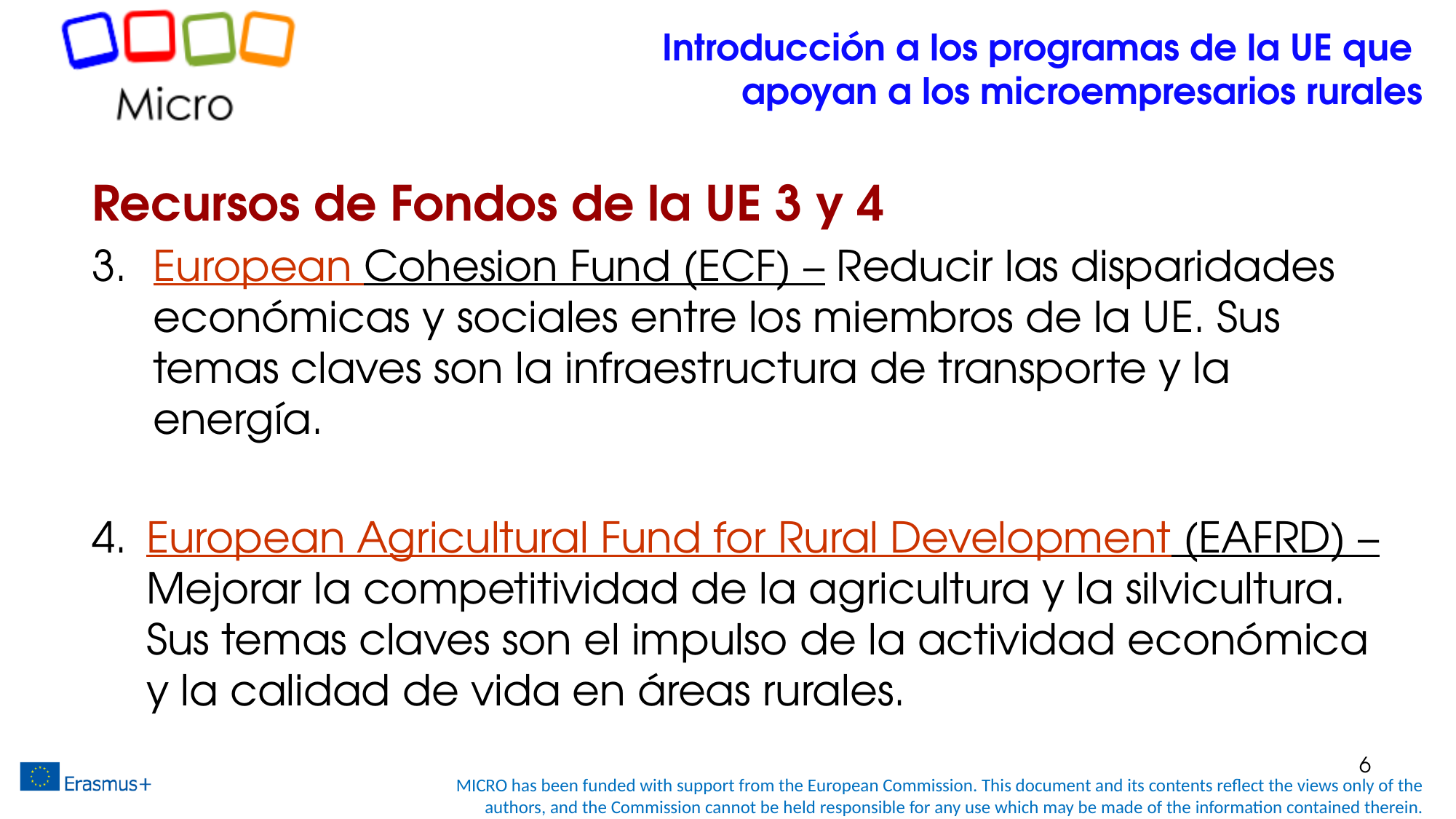

# Introducción a los programas de la UE que apoyan a los microempresarios rurales
Recursos de Fondos de la UE 3 y 4
European Cohesion Fund (ECF) – Reducir las disparidades económicas y sociales entre los miembros de la UE. Sus temas claves son la infraestructura de transporte y la energía.

European Agricultural Fund for Rural Development (EAFRD) – Mejorar la competitividad de la agricultura y la silvicultura. Sus temas claves son el impulso de la actividad económica y la calidad de vida en áreas rurales.

6